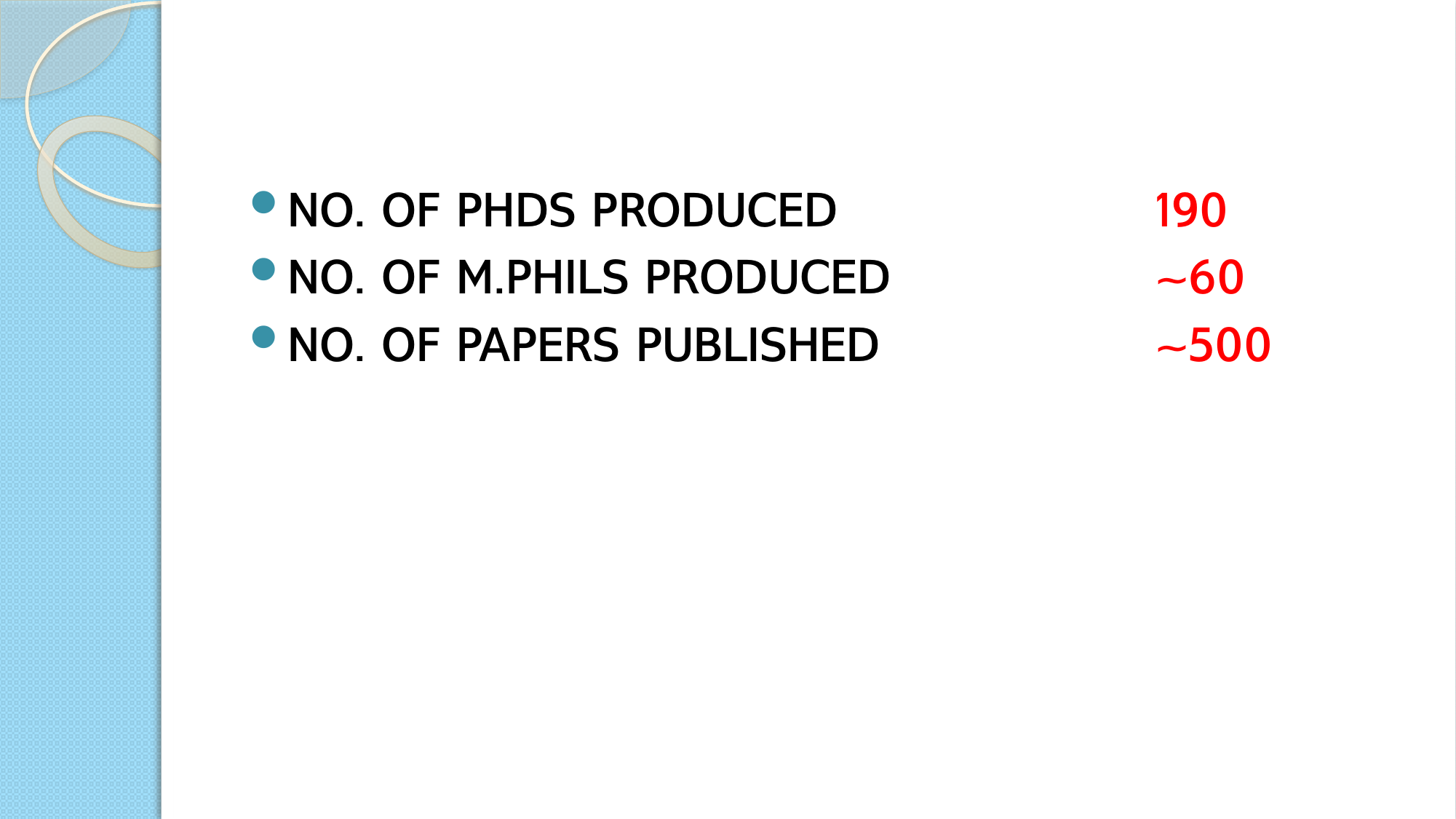

#
NO. OF PHDS PRODUCED		 	190
NO. OF M.PHILS PRODUCED			~60
NO. OF PAPERS PUBLISHED	 		~500